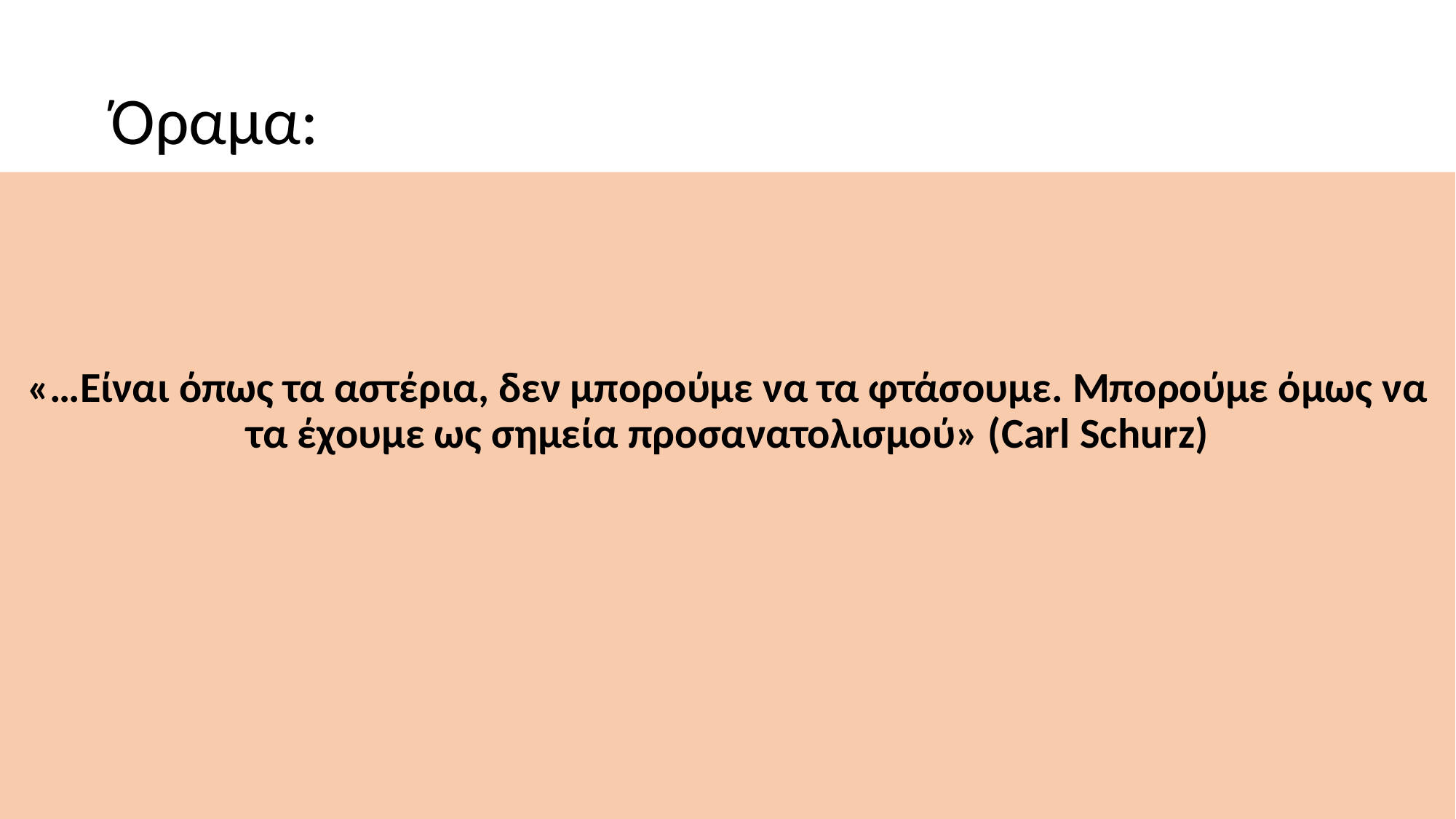

# Όραμα:

«…Είναι όπως τα αστέρια, δεν μπορούμε να τα φτάσουμε. Μπορούμε όμως να τα έχουμε ως σημεία προσανατολισμού» (Carl Schurz)